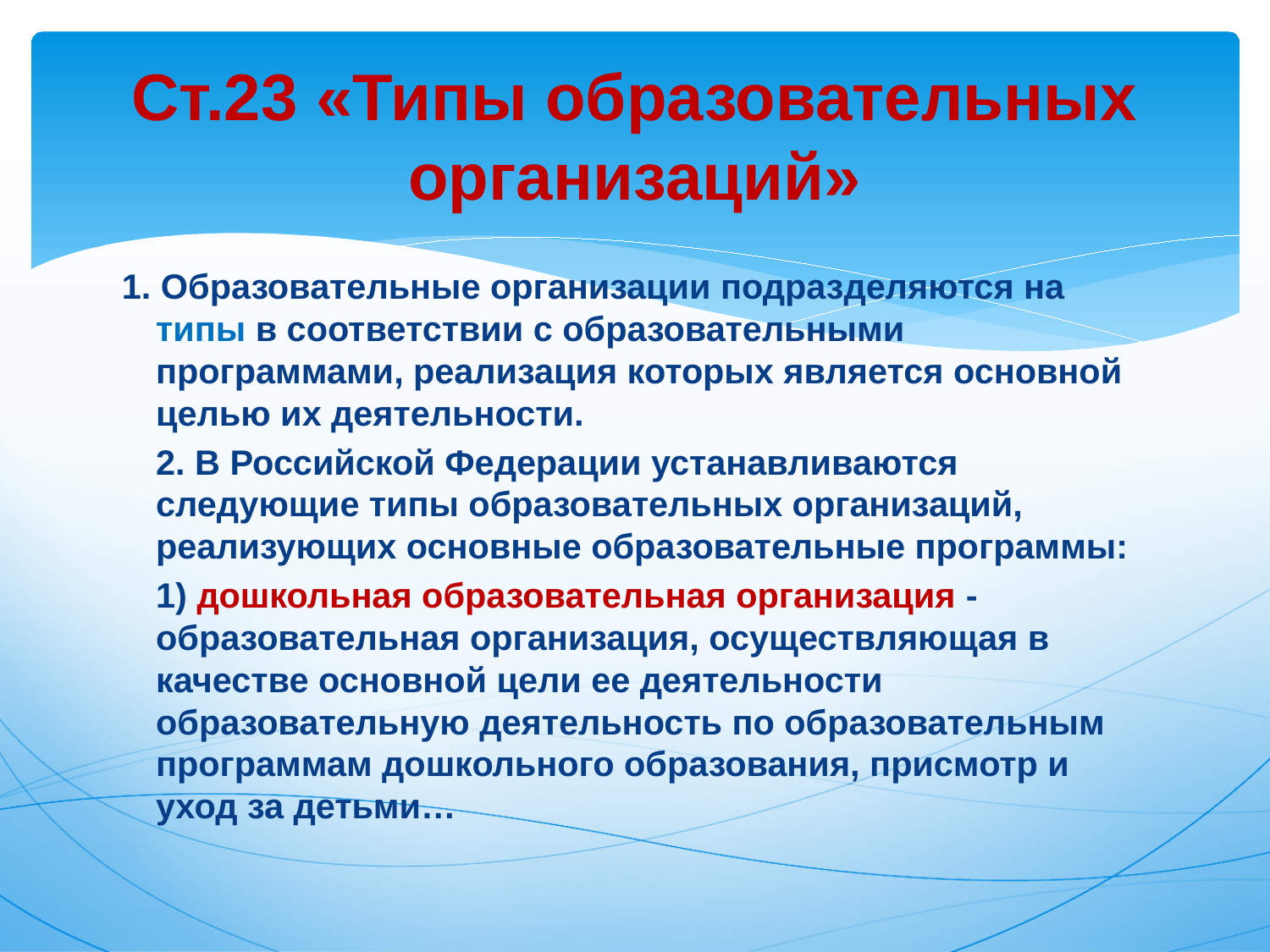

# Ст.23 «Типы образовательных организаций»
1. Образовательные организации подразделяются на типы в соответствии с образовательными программами, реализация которых является основной целью их деятельности.
	2. В Российской Федерации устанавливаются следующие типы образовательных организаций, реализующих основные образовательные программы:
	1) дошкольная образовательная организация - образовательная организация, осуществляющая в качестве основной цели ее деятельности образовательную деятельность по образовательным программам дошкольного образования, присмотр и уход за детьми…